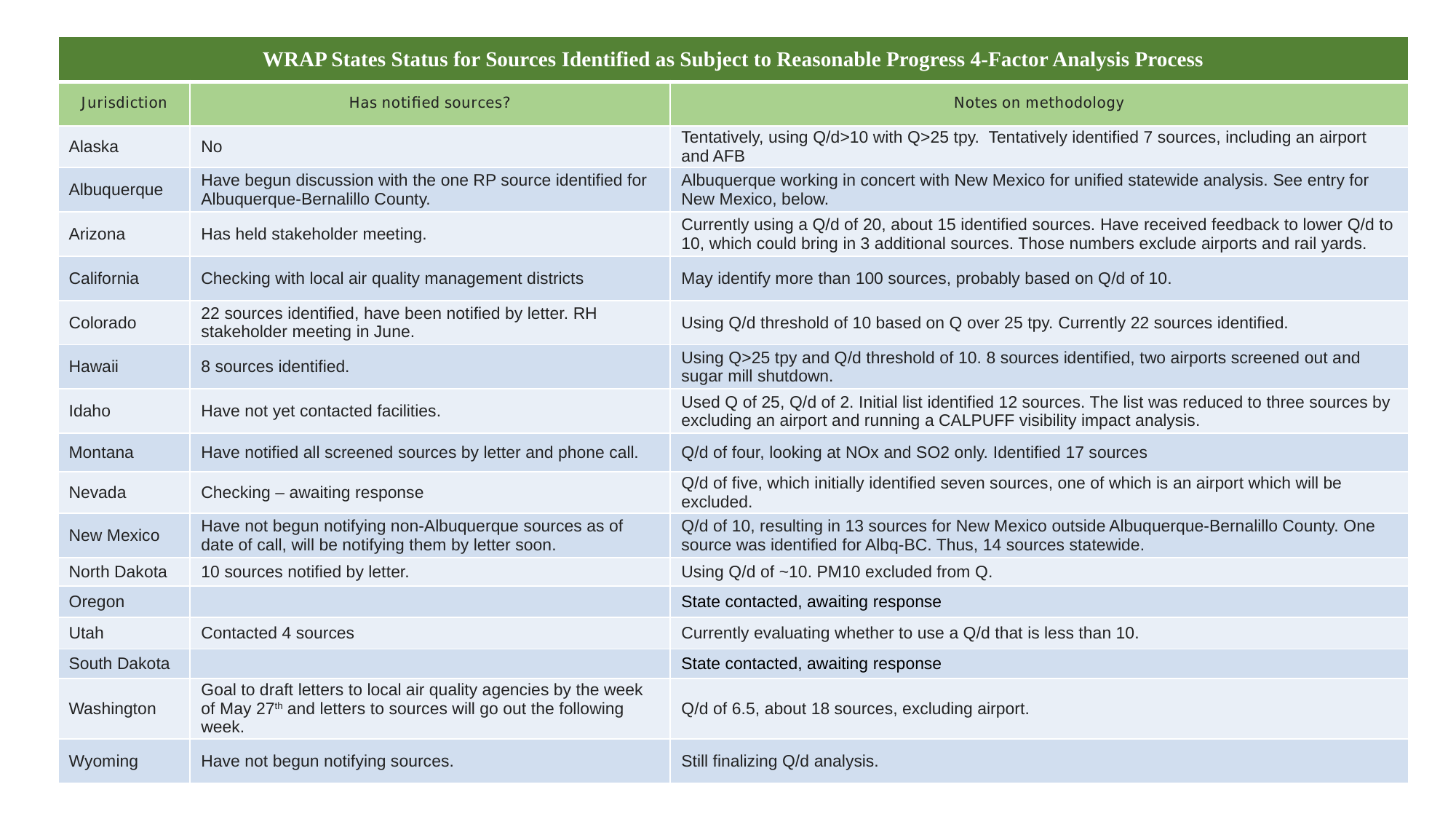

| WRAP States Status for Sources Identified as Subject to Reasonable Progress 4-Factor Analysis Process |  |  |
| --- | --- | --- |
| Jurisdiction | Has notified sources? | Notes on methodology |
| Alaska | No | Tentatively, using Q/d>10 with Q>25 tpy. Tentatively identified 7 sources, including an airport and AFB |
| Albuquerque | Have begun discussion with the one RP source identified for Albuquerque-Bernalillo County. | Albuquerque working in concert with New Mexico for unified statewide analysis. See entry for New Mexico, below. |
| Arizona | Has held stakeholder meeting. | Currently using a Q/d of 20, about 15 identified sources. Have received feedback to lower Q/d to 10, which could bring in 3 additional sources. Those numbers exclude airports and rail yards. |
| California | Checking with local air quality management districts | May identify more than 100 sources, probably based on Q/d of 10. |
| Colorado | 22 sources identified, have been notified by letter. RH stakeholder meeting in June. | Using Q/d threshold of 10 based on Q over 25 tpy. Currently 22 sources identified. |
| Hawaii | 8 sources identified. | Using Q>25 tpy and Q/d threshold of 10. 8 sources identified, two airports screened out and sugar mill shutdown. |
| Idaho | Have not yet contacted facilities. | Used Q of 25, Q/d of 2. Initial list identified 12 sources. The list was reduced to three sources by excluding an airport and running a CALPUFF visibility impact analysis. |
| Montana | Have notified all screened sources by letter and phone call. | Q/d of four, looking at NOx and SO2 only. Identified 17 sources |
| Nevada | Checking – awaiting response | Q/d of five, which initially identified seven sources, one of which is an airport which will be excluded. |
| New Mexico | Have not begun notifying non-Albuquerque sources as of date of call, will be notifying them by letter soon. | Q/d of 10, resulting in 13 sources for New Mexico outside Albuquerque-Bernalillo County. One source was identified for Albq-BC. Thus, 14 sources statewide. |
| North Dakota | 10 sources notified by letter. | Using Q/d of ~10. PM10 excluded from Q. |
| Oregon |  | State contacted, awaiting response |
| Utah | Contacted 4 sources | Currently evaluating whether to use a Q/d that is less than 10. |
| South Dakota |  | State contacted, awaiting response |
| Washington | Goal to draft letters to local air quality agencies by the week of May 27th and letters to sources will go out the following week. | Q/d of 6.5, about 18 sources, excluding airport. |
| Wyoming | Have not begun notifying sources. | Still finalizing Q/d analysis. |